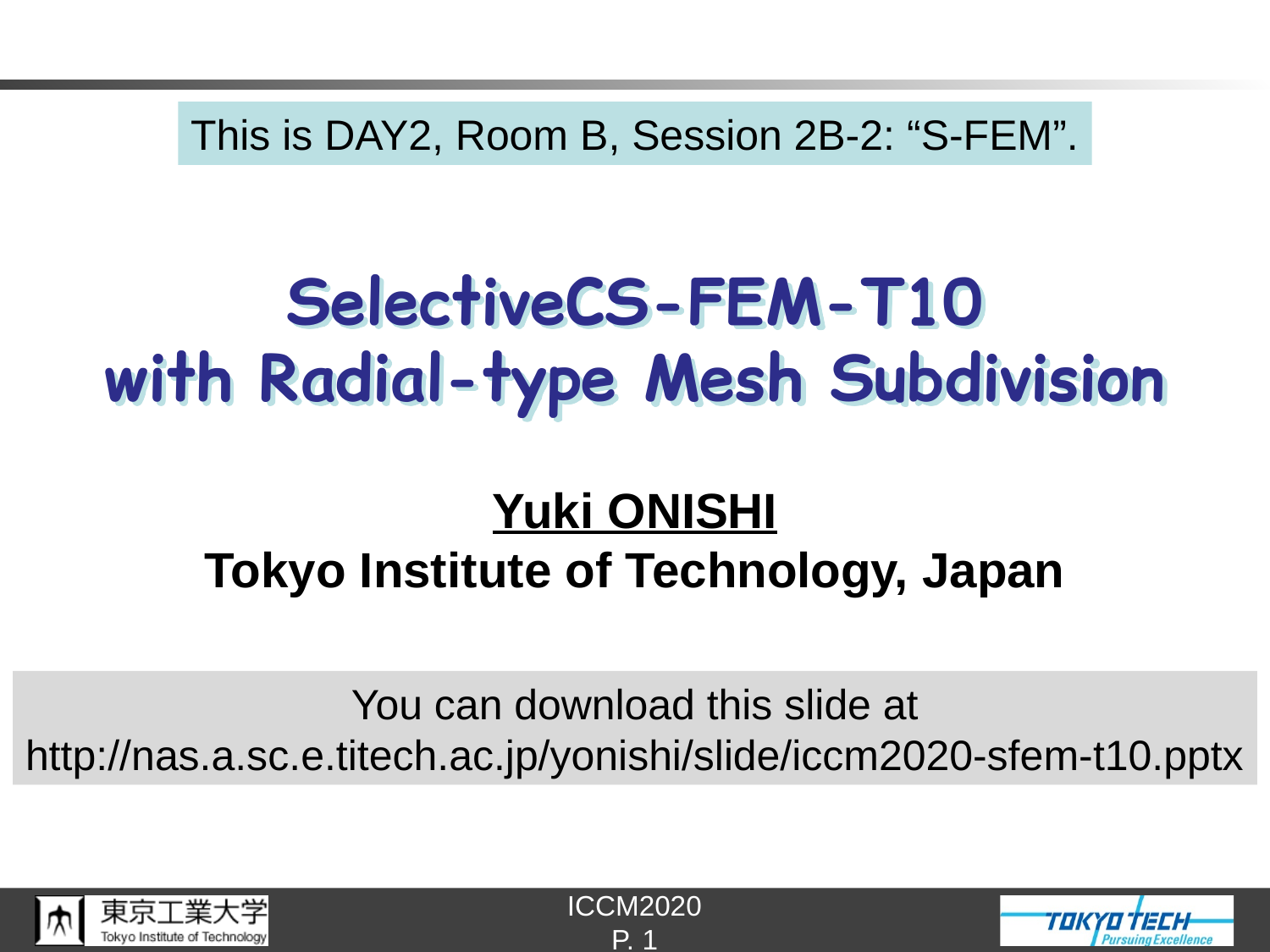

This is DAY2, Room B, Session 2B-2: “S-FEM”.
# SelectiveCS-FEM-T10 with Radial-type Mesh Subdivision
Yuki ONISHI
Tokyo Institute of Technology, Japan
You can download this slide at
http://nas.a.sc.e.titech.ac.jp/yonishi/slide/iccm2020-sfem-t10.pptx
P. 1